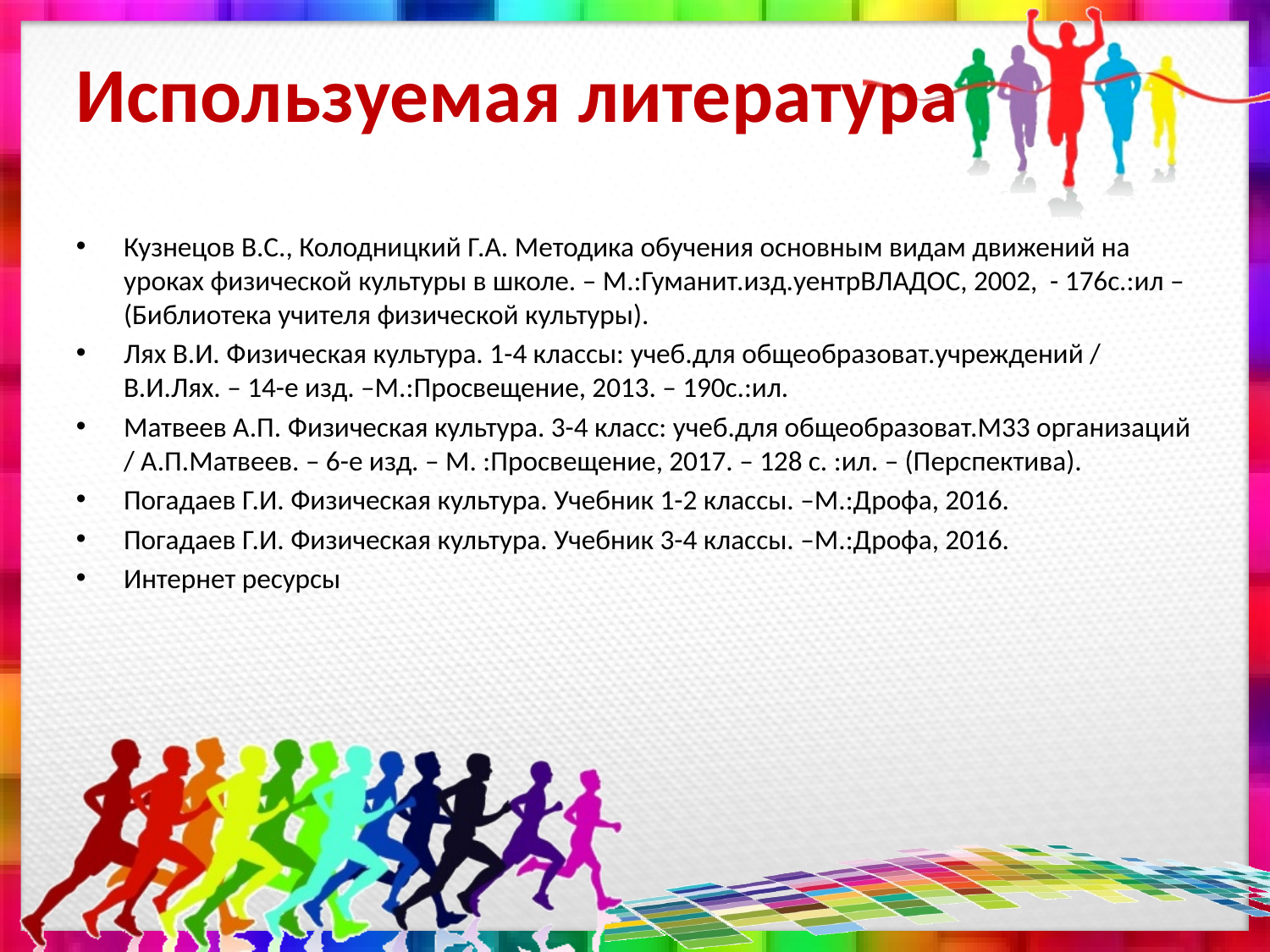

# Используемая литература
Кузнецов В.С., Колодницкий Г.А. Методика обучения основным видам движений на уроках физической культуры в школе. – М.:Гуманит.изд.уентрВЛАДОС, 2002,  - 176с.:ил – (Библиотека учителя физической культуры).
Лях В.И. Физическая культура. 1-4 классы: учеб.для общеобразоват.учреждений / В.И.Лях. – 14-е изд. –М.:Просвещение, 2013. – 190с.:ил.
Матвеев А.П. Физическая культура. 3-4 класс: учеб.для общеобразоват.М33 организаций / А.П.Матвеев. – 6-е изд. – М. :Просвещение, 2017. – 128 с. :ил. – (Перспектива).
Погадаев Г.И. Физическая культура. Учебник 1-2 классы. –М.:Дрофа, 2016.
Погадаев Г.И. Физическая культура. Учебник 3-4 классы. –М.:Дрофа, 2016.
Интернет ресурсы